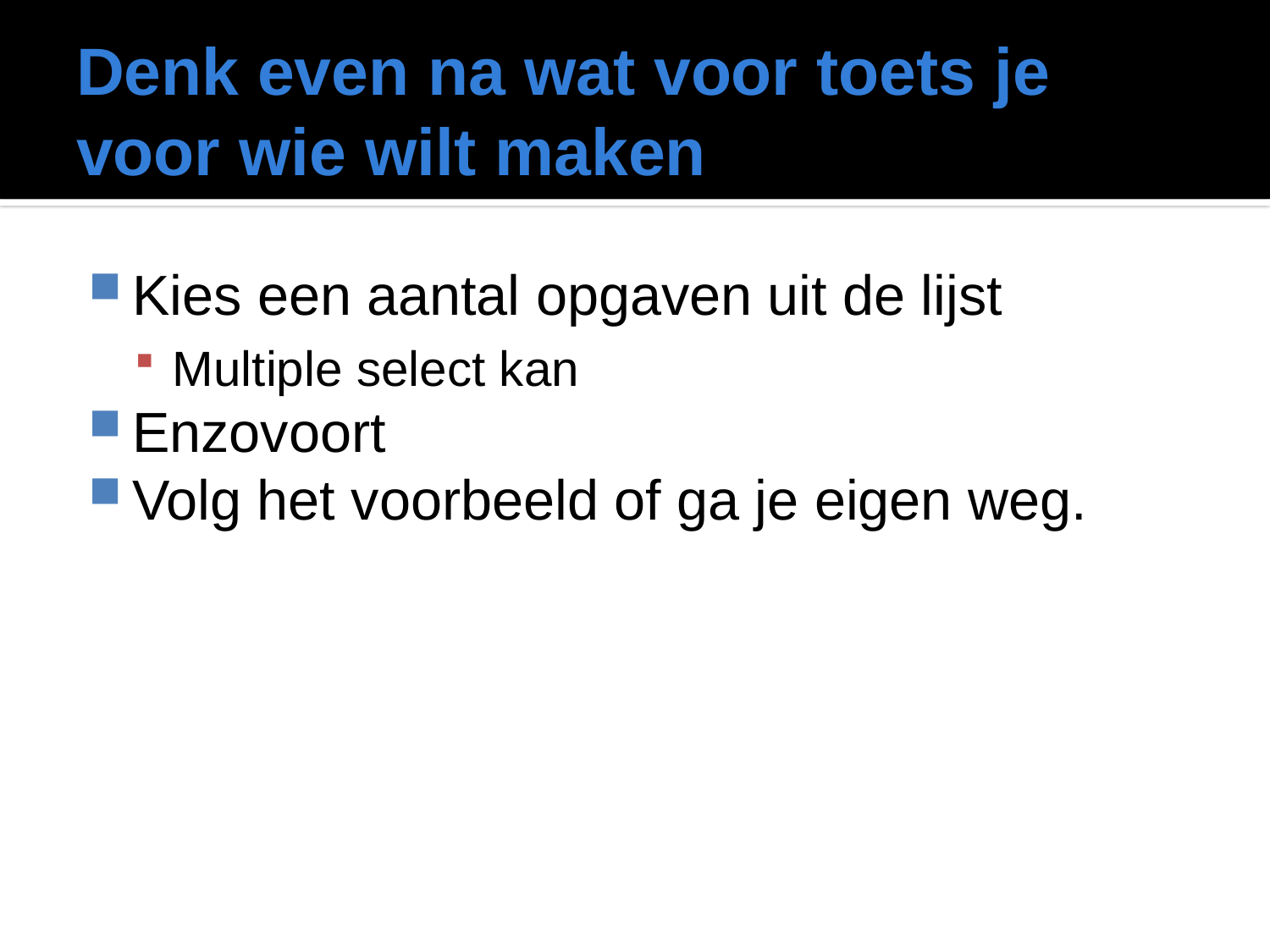

# Denk even na wat voor toets je voor wie wilt maken
Kies een aantal opgaven uit de lijst
Multiple select kan
Enzovoort
Volg het voorbeeld of ga je eigen weg.